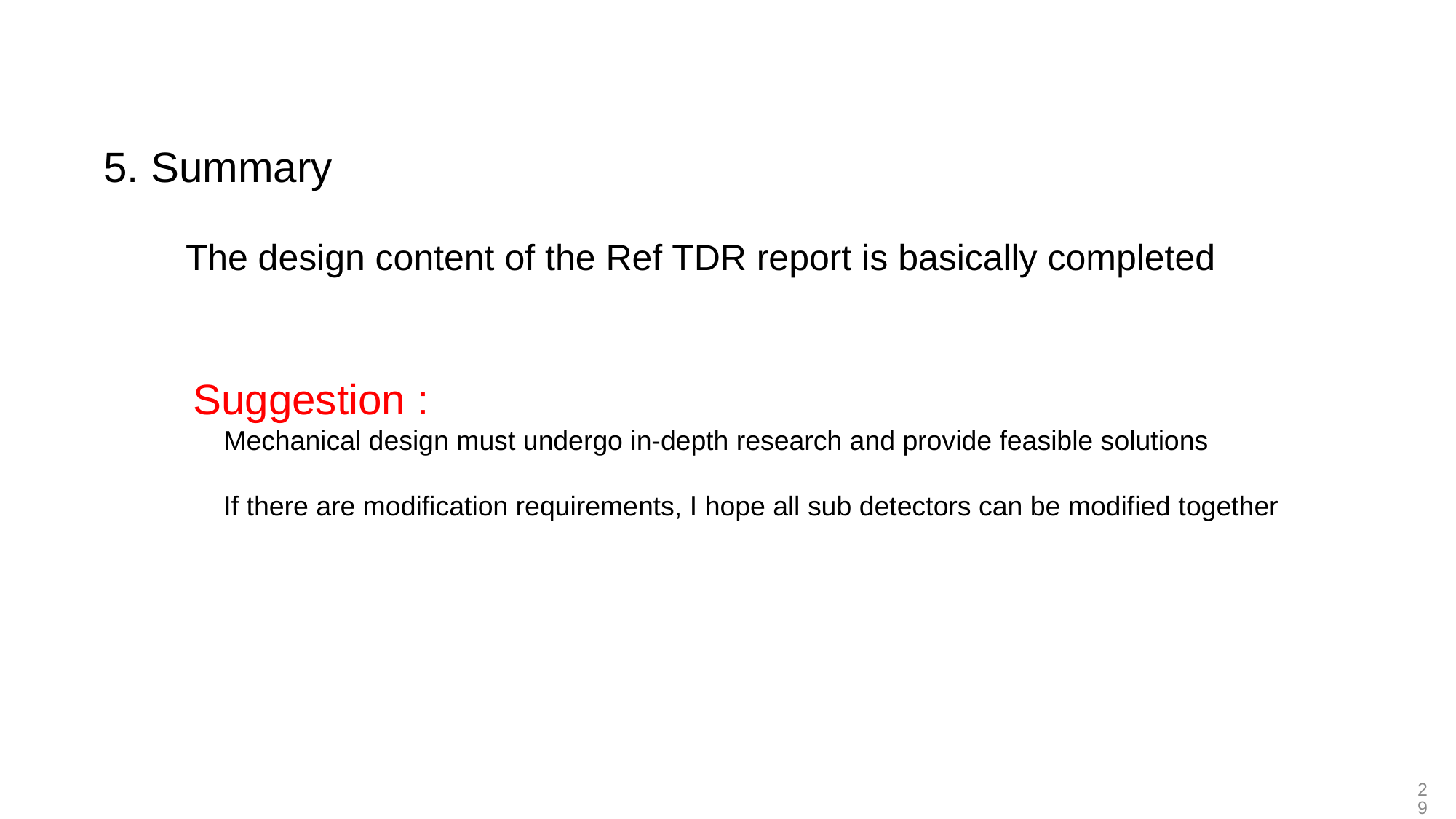

5. Summary
The design content of the Ref TDR report is basically completed
Suggestion :
    Mechanical design must undergo in-depth research and provide feasible solutions

    If there are modification requirements, I hope all sub detectors can be modified together
29